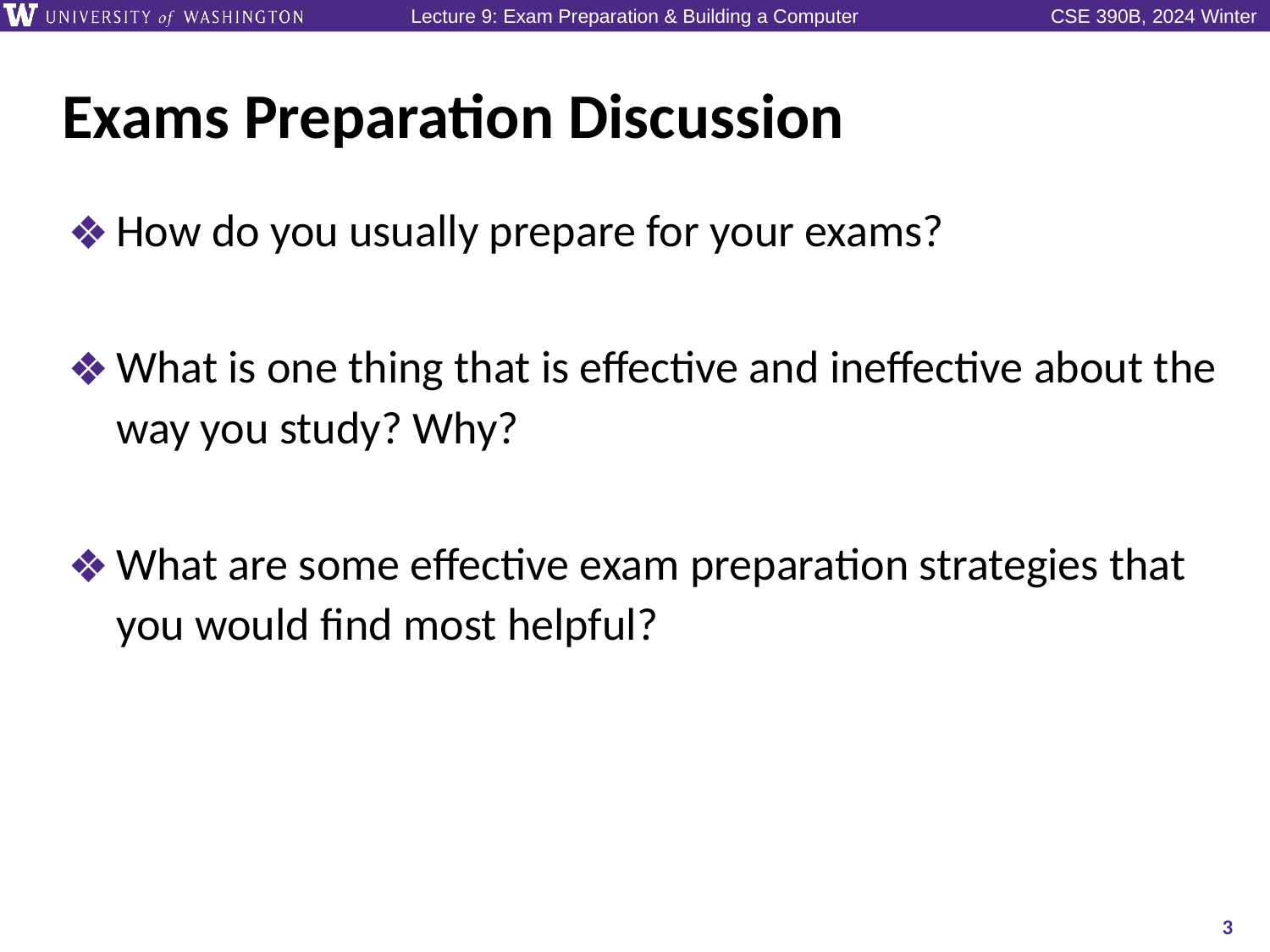

# Exams Preparation Discussion
How do you usually prepare for your exams?

What is one thing that is effective and ineffective about the way you study? Why?

What are some effective exam preparation strategies that you would find most helpful?
3